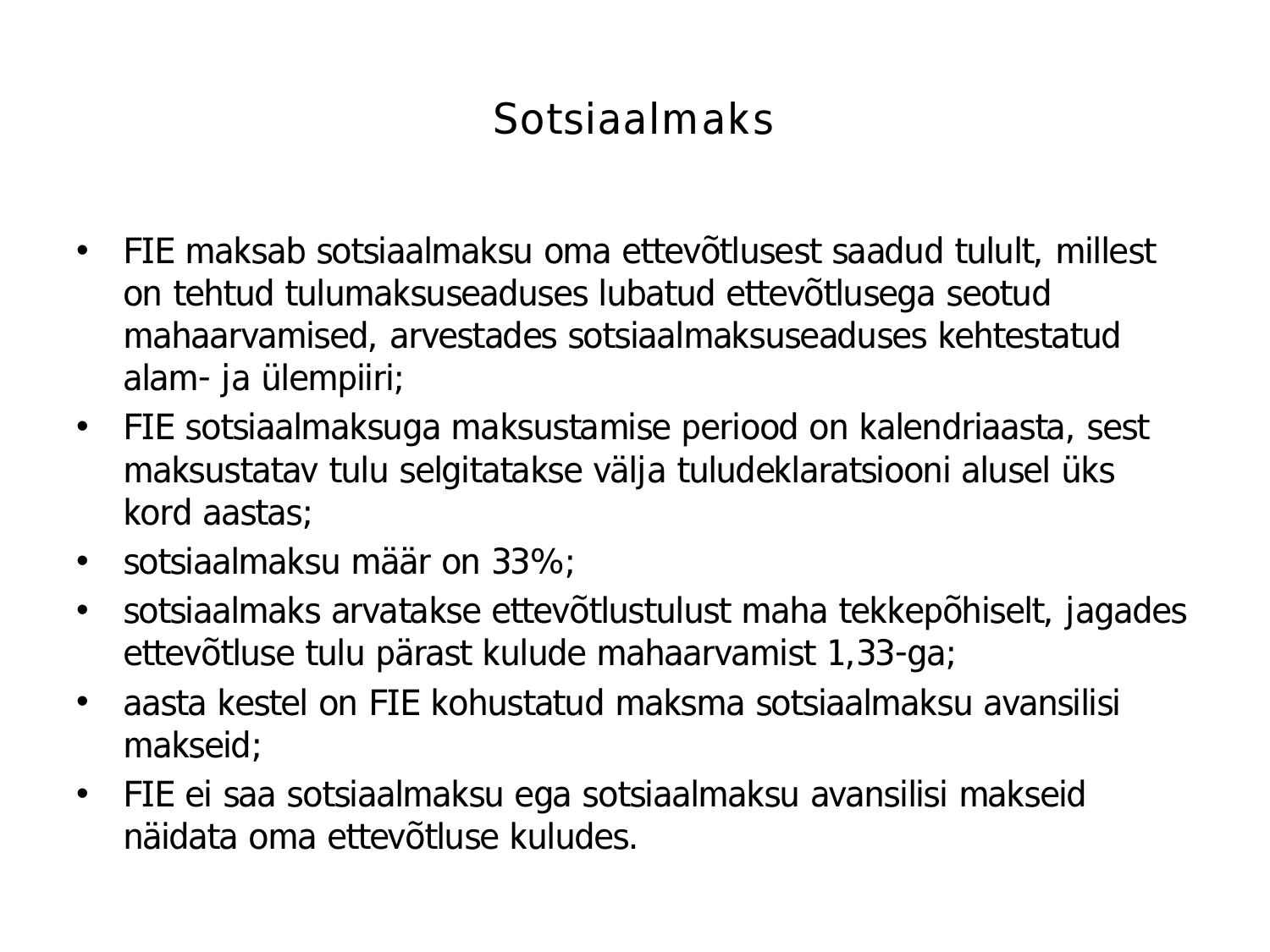

# Sotsiaalmaks
FIE maksab sotsiaalmaksu oma ettevõtlusest saadud tulult, millest on tehtud tulumaksuseaduses lubatud ettevõtlusega seotud mahaarvamised, arvestades sotsiaalmaksuseaduses kehtestatud alam- ja ülempiiri;
FIE sotsiaalmaksuga maksustamise periood on kalendriaasta, sest maksustatav tulu selgitatakse välja tuludeklaratsiooni alusel üks kord aastas;
sotsiaalmaksu määr on 33%;
sotsiaalmaks arvatakse ettevõtlustulust maha tekkepõhiselt, jagades ettevõtluse tulu pärast kulude mahaarvamist 1,33-ga;
aasta kestel on FIE kohustatud maksma sotsiaalmaksu avansilisi makseid;
FIE ei saa sotsiaalmaksu ega sotsiaalmaksu avansilisi makseid näidata oma ettevõtluse kuludes.